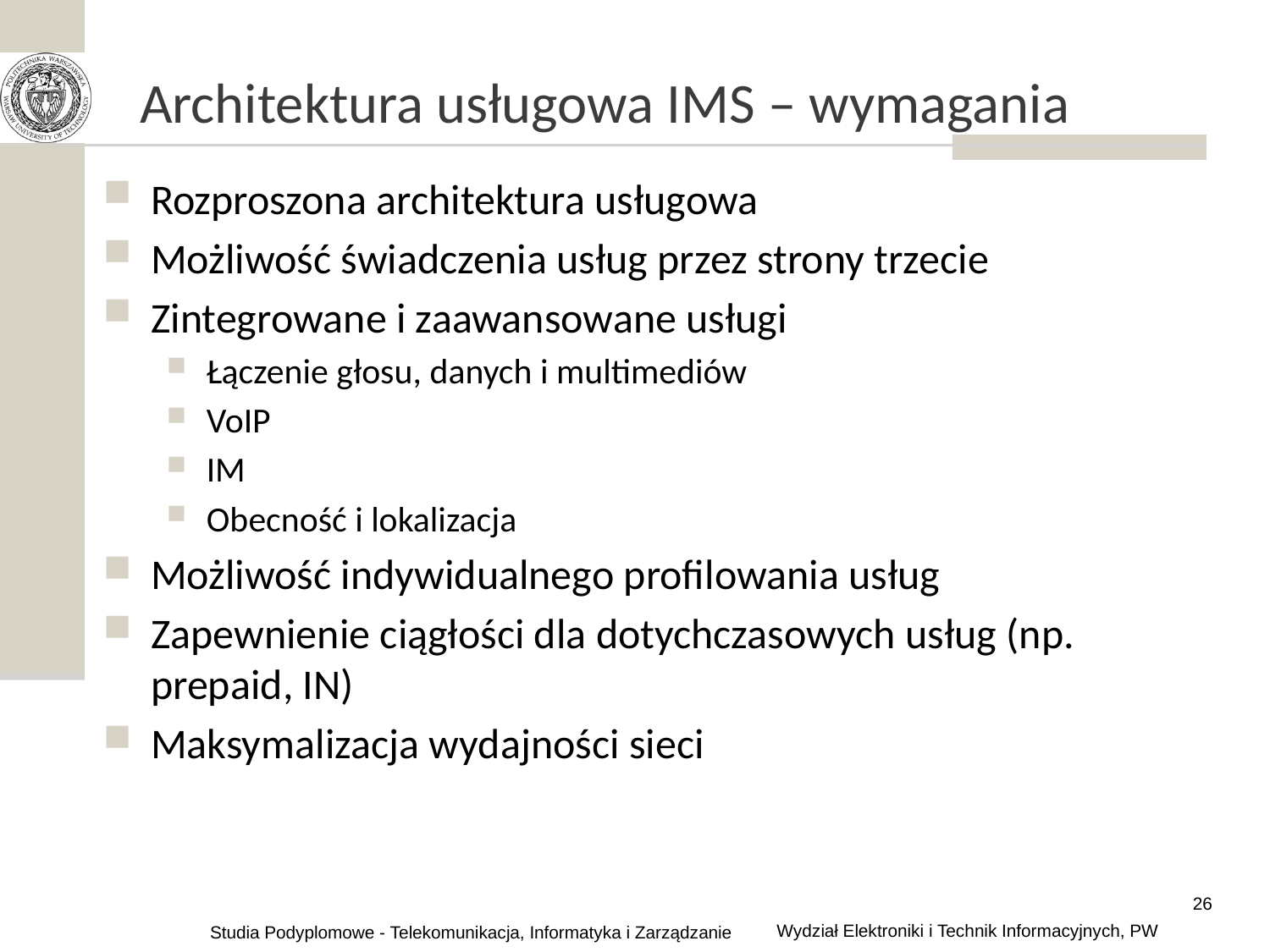

# Architektura usługowa IMS – wymagania
Rozproszona architektura usługowa
Możliwość świadczenia usług przez strony trzecie
Zintegrowane i zaawansowane usługi
Łączenie głosu, danych i multimediów
VoIP
IM
Obecność i lokalizacja
Możliwość indywidualnego profilowania usług
Zapewnienie ciągłości dla dotychczasowych usług (np. prepaid, IN)
Maksymalizacja wydajności sieci
26
Wydział Elektroniki i Technik Informacyjnych, PW
Studia Podyplomowe - Telekomunikacja, Informatyka i Zarządzanie